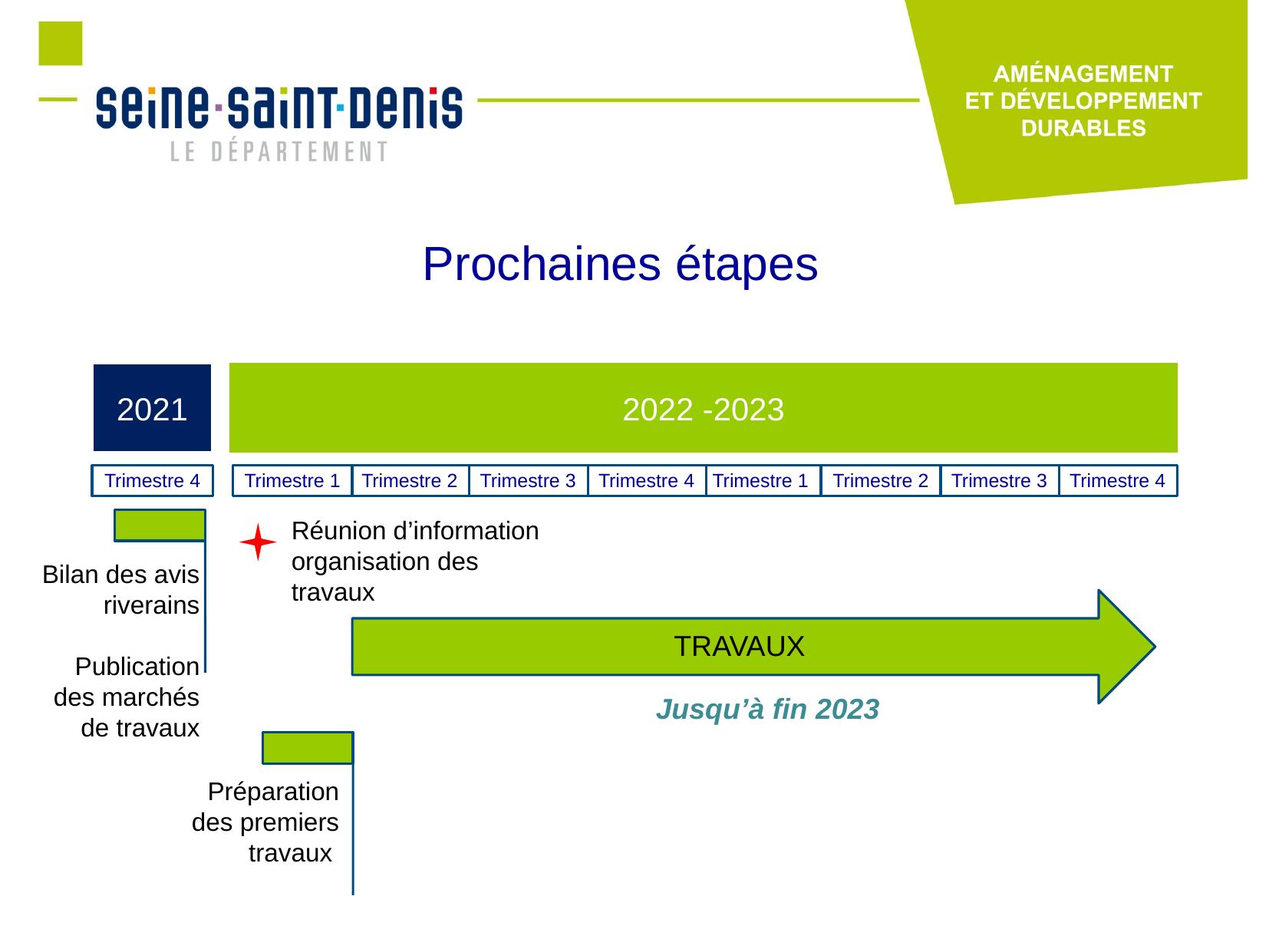

Prochaines étapes
2022 -2023
2021
Trimestre 4
Trimestre 1
Trimestre 2
Trimestre 3
Trimestre 4
Trimestre 1
Trimestre 2
Trimestre 3
Trimestre 4

Bilan des avis riverains

Publication des marchés de travaux
Réunion d’information organisation des travaux

TRAVAUX
Jusqu’à fin 2023

Préparation des premiers travaux